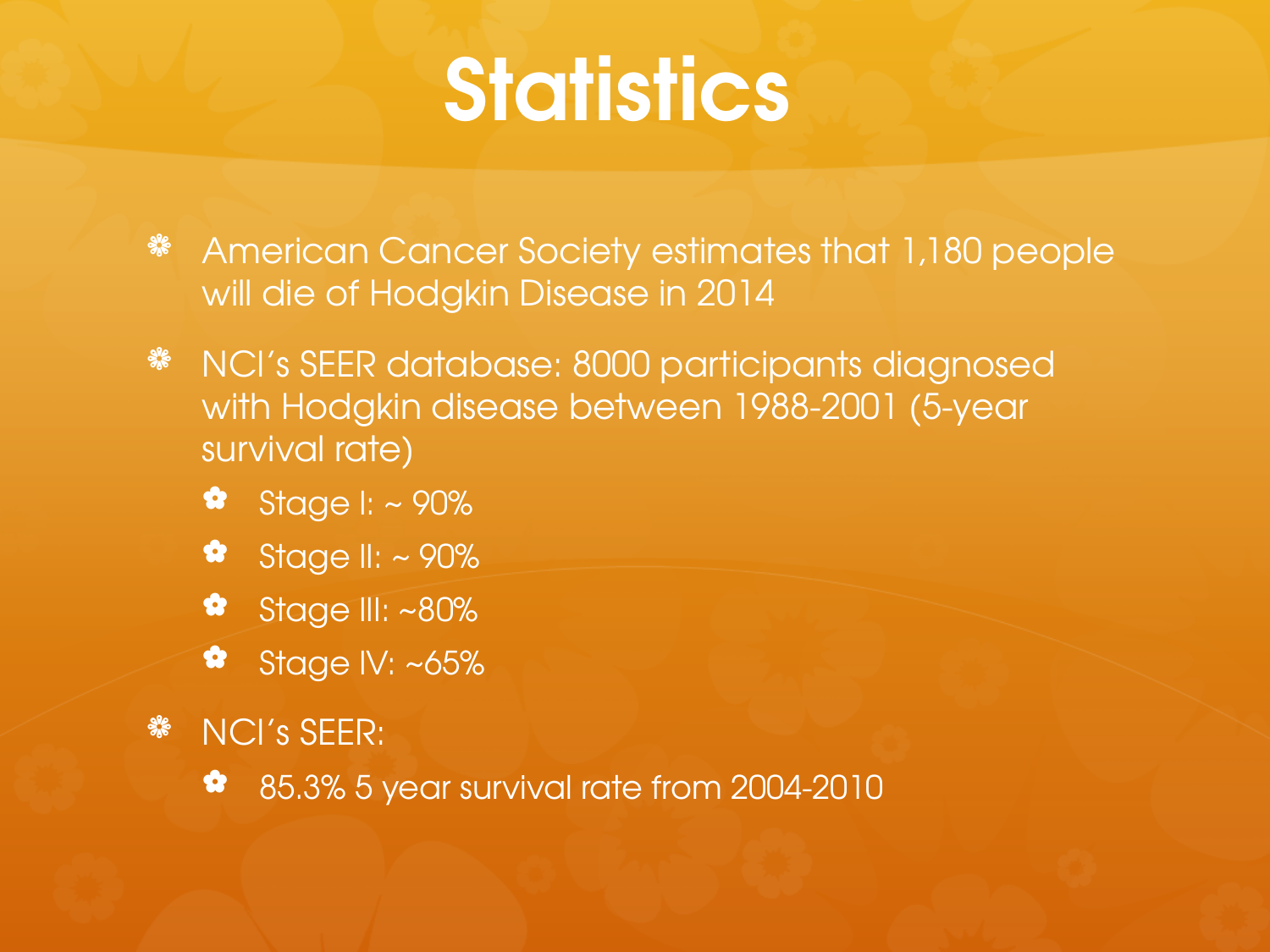

# Statistics
American Cancer Society estimates that 1,180 people will die of Hodgkin Disease in 2014
NCI’s SEER database: 8000 participants diagnosed with Hodgkin disease between 1988-2001 (5-year survival rate)
Stage I: ~ 90%
Stage II: ~ 90%
Stage III: ~80%
Stage IV: ~65%
NCI’s SEER:
85.3% 5 year survival rate from 2004-2010